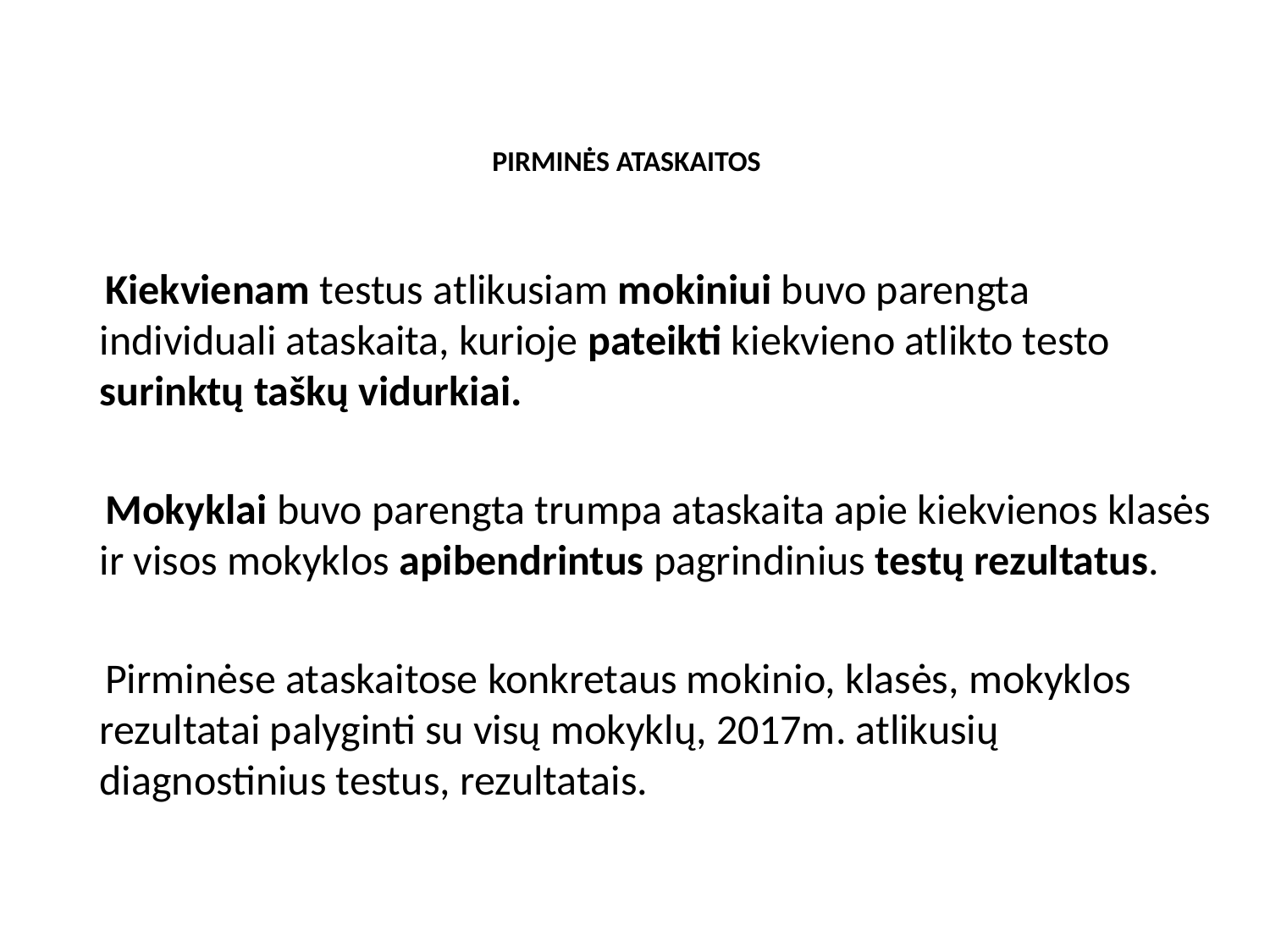

# PIRMINĖS ATASKAITOS

     Kiekvienam testus atlikusiam mokiniui buvo parengta individuali ataskaita, kurioje pateikti kiekvieno atlikto testo surinktų taškų vidurkiai.

     Mokyklai buvo parengta trumpa ataskaita apie kiekvienos klasės ir visos mokyklos apibendrintus pagrindinius testų rezultatus.

     Pirminėse ataskaitose konkretaus mokinio, klasės, mokyklos rezultatai palyginti su visų mokyklų, 2017m. atlikusių diagnostinius testus, rezultatais.